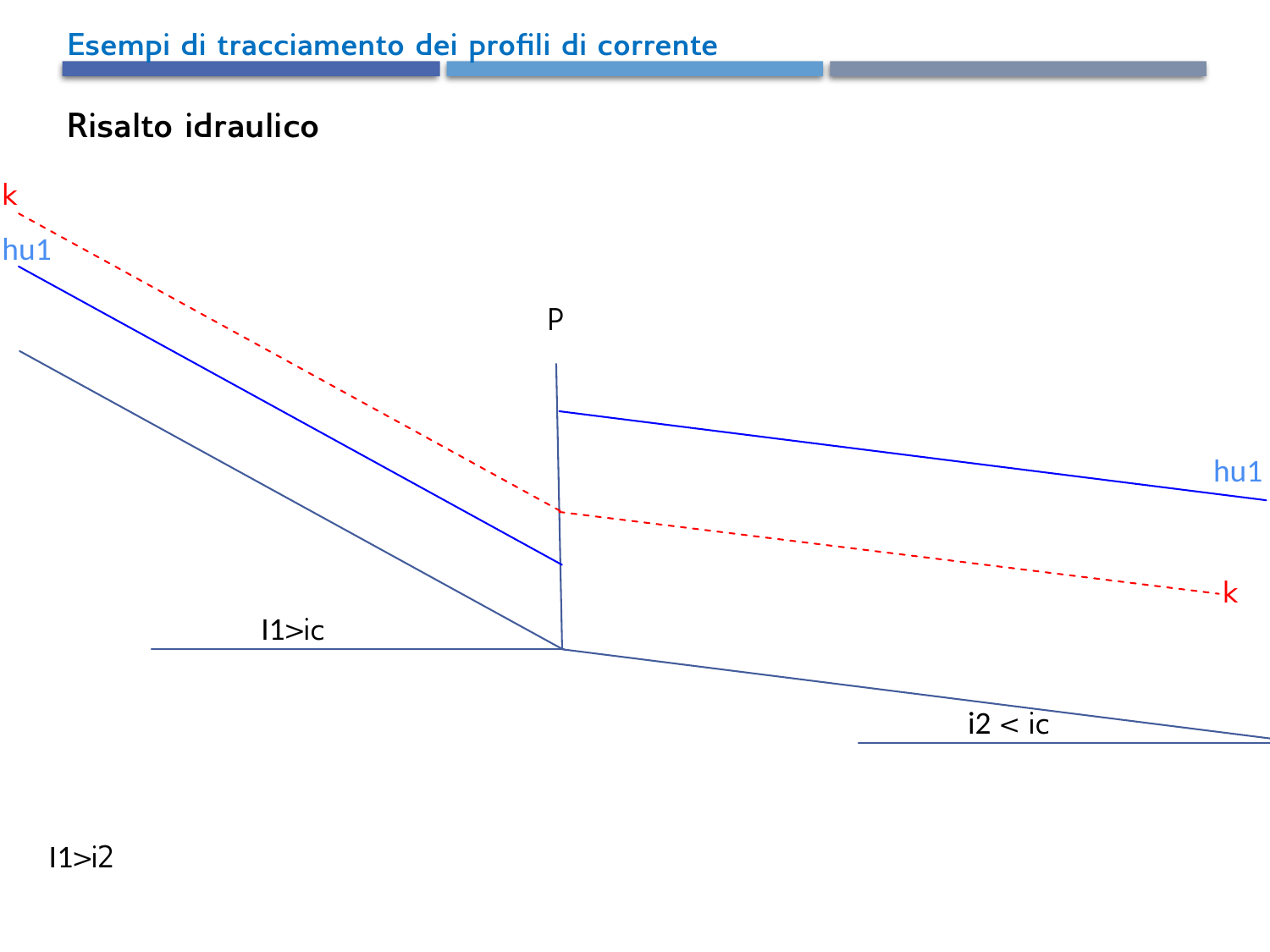

Esempi di tracciamento dei profili di corrente
Risalto idraulico
k
hu1
p
hu1
k
I1>ic
i2 < ic
I1>i2